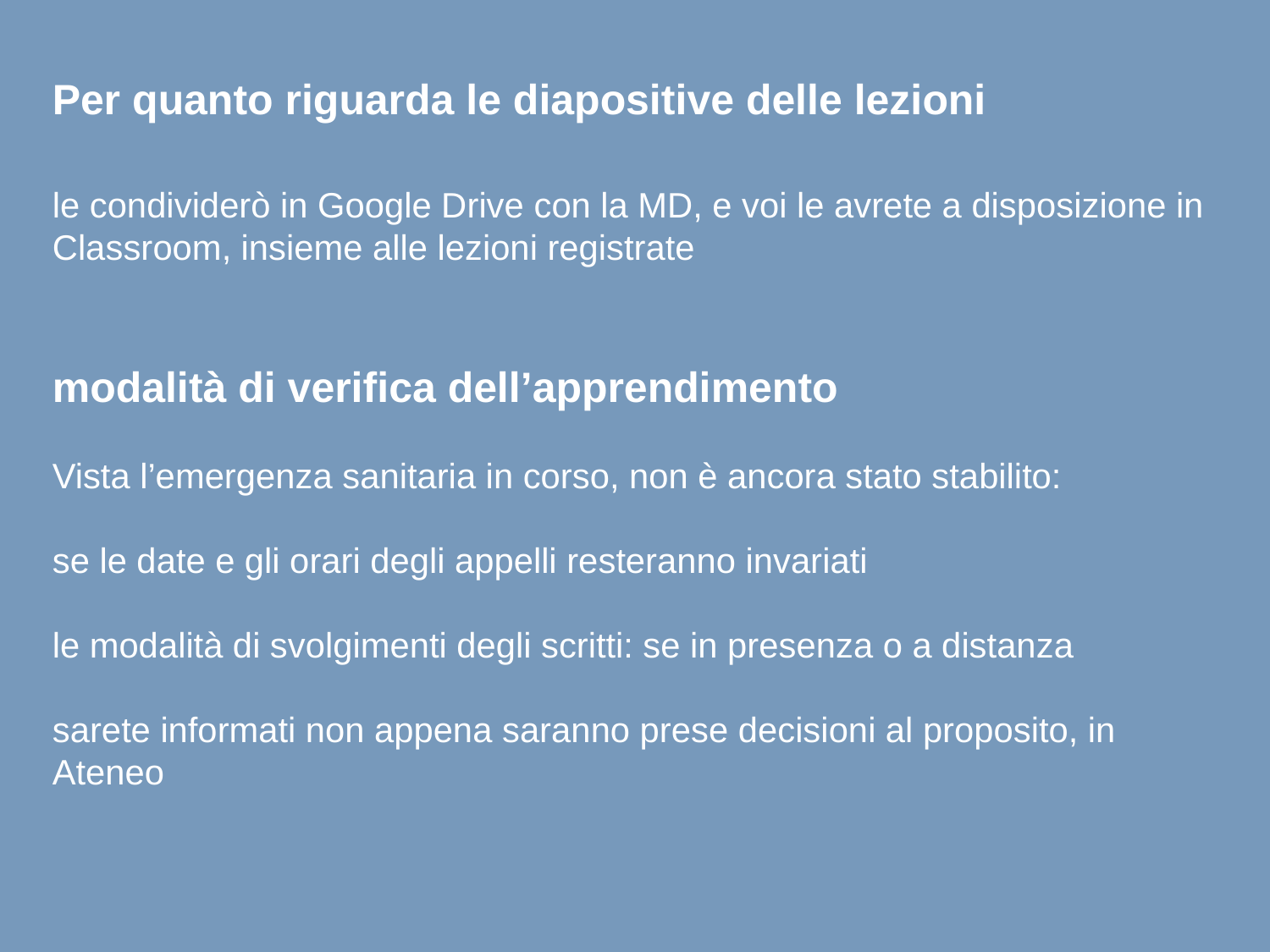

Per quanto riguarda le diapositive delle lezioni

le condividerò in Google Drive con la MD, e voi le avrete a disposizione in Classroom, insieme alle lezioni registrate

modalità di verifica dell’apprendimento

Vista l’emergenza sanitaria in corso, non è ancora stato stabilito:

se le date e gli orari degli appelli resteranno invariati

le modalità di svolgimenti degli scritti: se in presenza o a distanza

sarete informati non appena saranno prese decisioni al proposito, in Ateneo